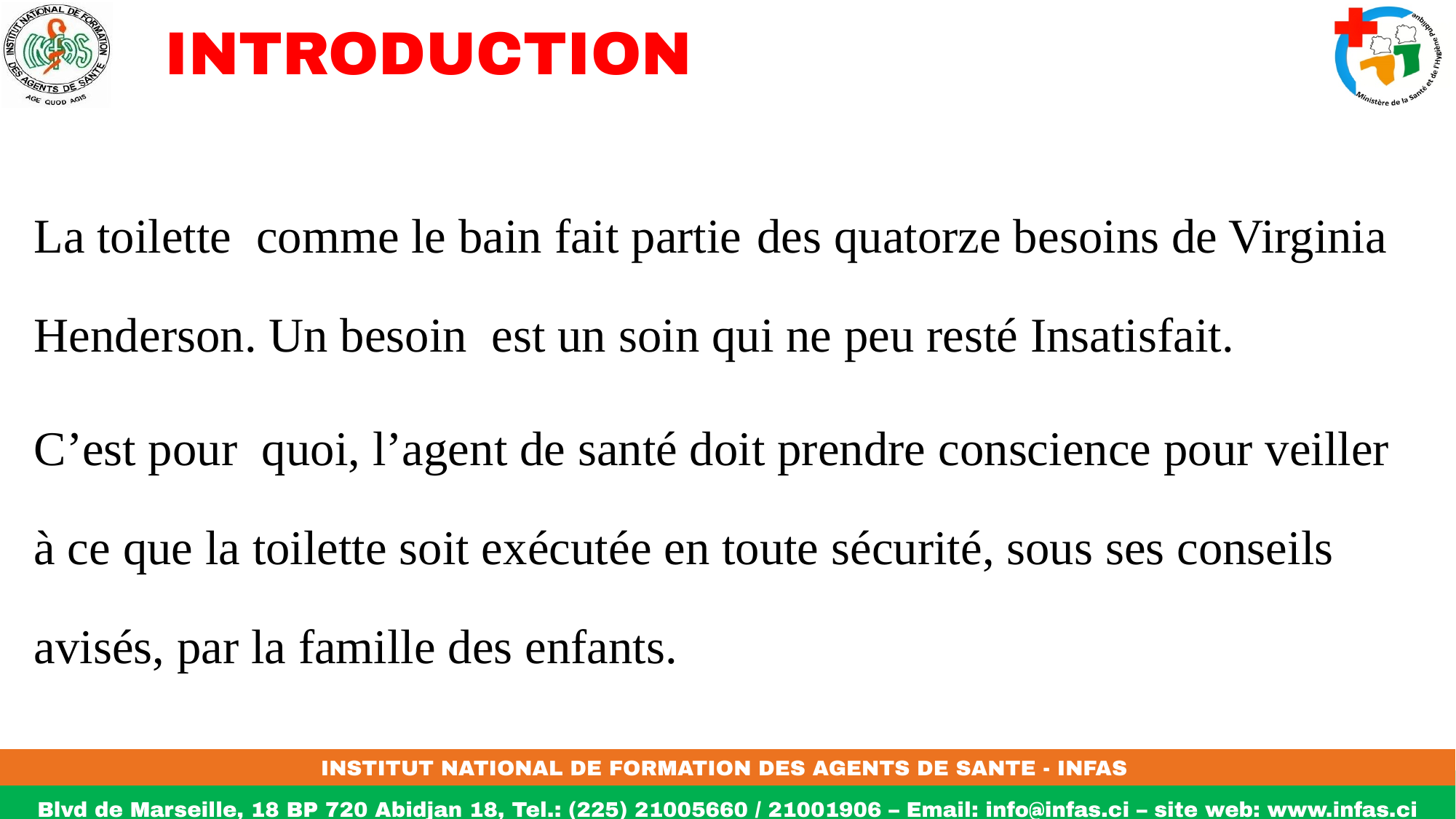

# INTRODUCTION
La toilette  comme le bain fait partie  des quatorze besoins de Virginia Henderson. Un besoin  est un soin qui ne peu resté Insatisfait.
C’est pour  quoi, l’agent de santé doit prendre conscience pour veiller à ce que la toilette soit exécutée en toute sécurité, sous ses conseils avisés, par la famille des enfants.